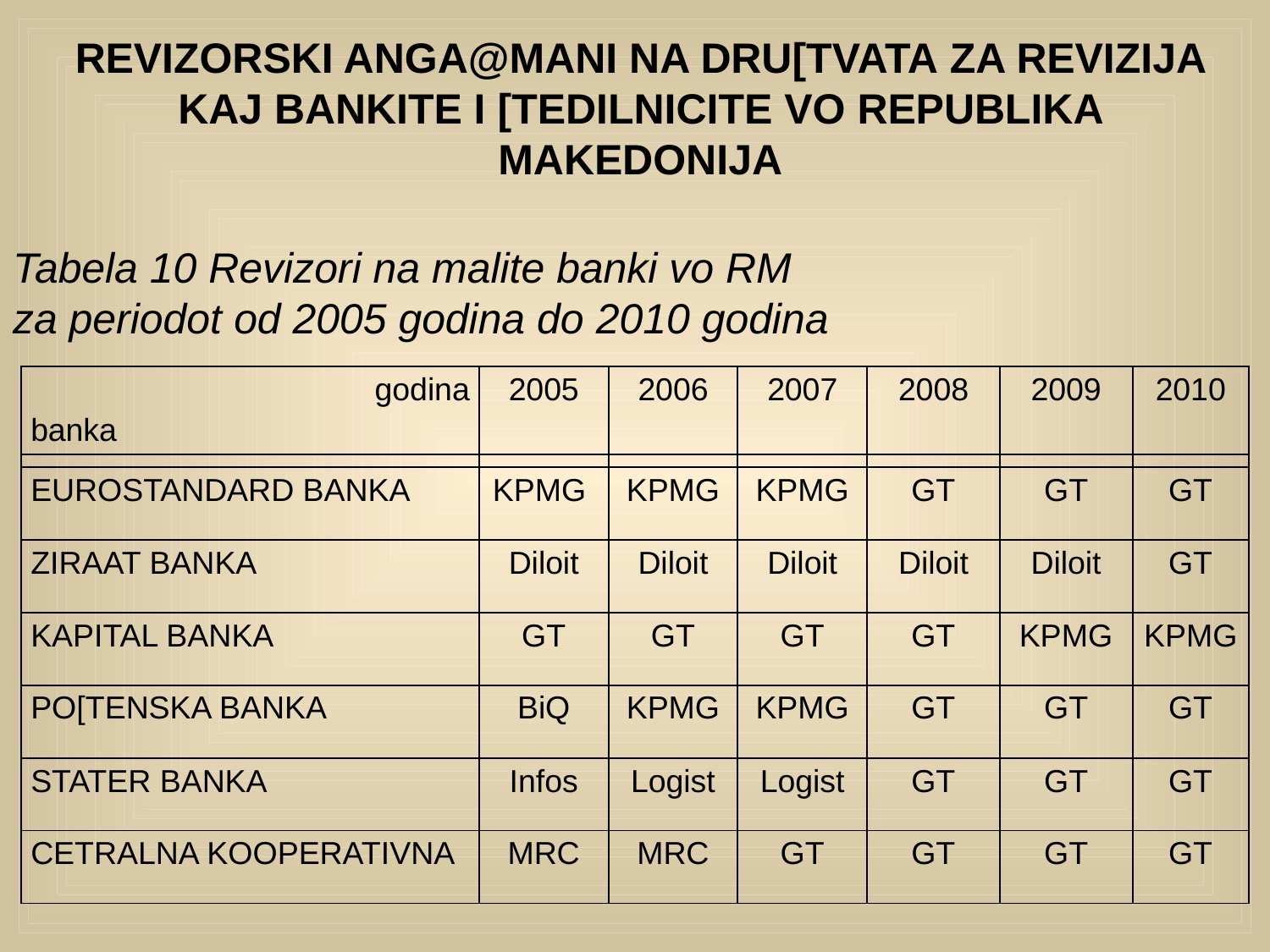

REVIZORSKI ANGA@MANI NA DRU[TVATA ZA REVIZIJA KAJ BANKITE I [TEDILNICITE VO REPUBLIKA MAKEDONIJA
Tabela 10 Revizori na malite banki vo RM
za periodot od 2005 godina do 2010 godina
| godina banka | 2005 | 2006 | 2007 | 2008 | 2009 | 2010 |
| --- | --- | --- | --- | --- | --- | --- |
|  |  |  |  |  |  |  |
| EUROSTANDARD BANKA | KPMG | KPMG | KPMG | GT | GT | GT |
| ZIRAAT BANKA | Diloit | Diloit | Diloit | Diloit | Diloit | GT |
| KAPITAL BANKA | GT | GT | GT | GT | KPMG | KPMG |
| PO[TENSKA BANKA | BiQ | KPMG | KPMG | GT | GT | GT |
| STATER BANKA | Infos | Logist | Logist | GT | GT | GT |
| CETRALNA KOOPERATIVNA | MRC | MRC | GT | GT | GT | GT |